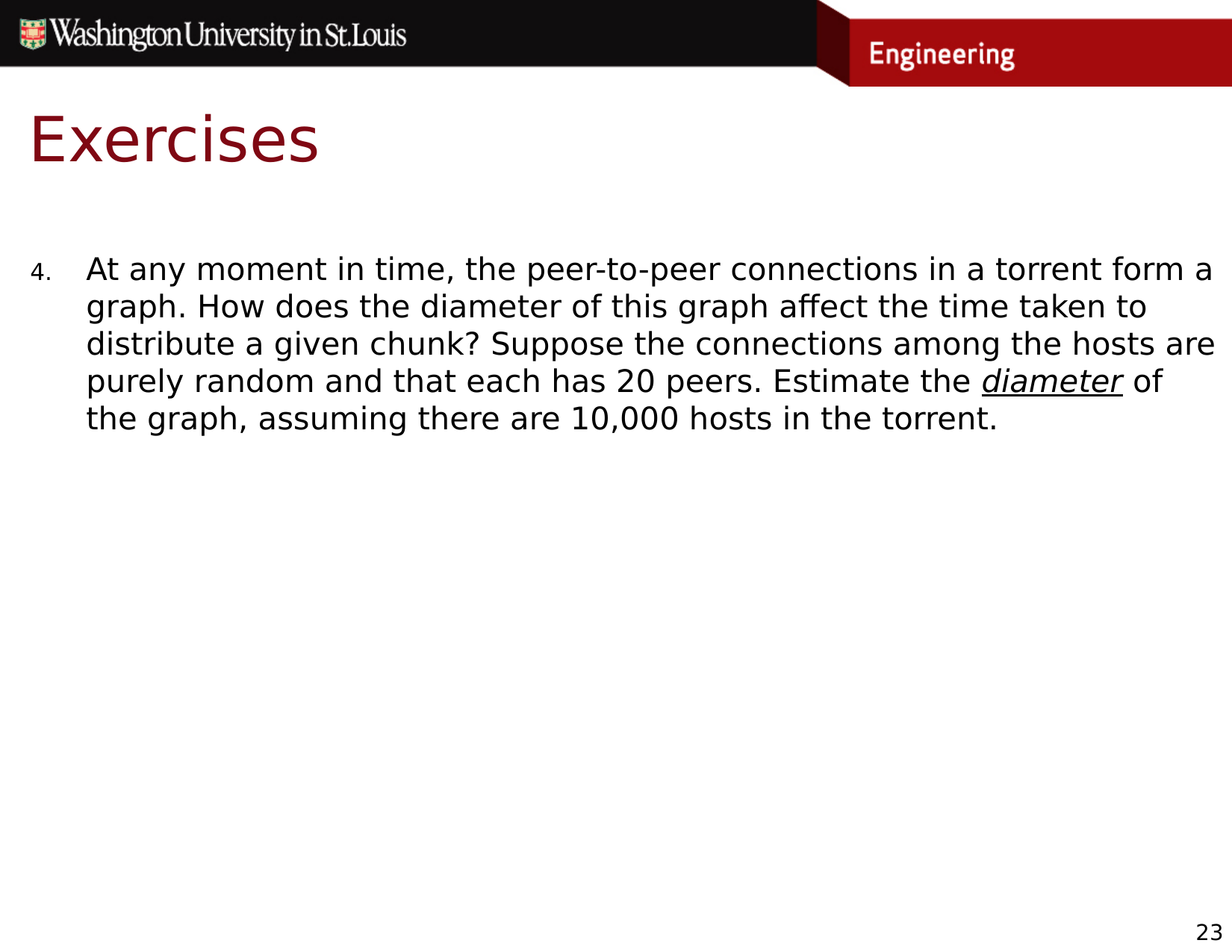

# Exercises
At any moment in time, the peer-to-peer connections in a torrent form a graph. How does the diameter of this graph affect the time taken to distribute a given chunk? Suppose the connections among the hosts are purely random and that each has 20 peers. Estimate the diameter of the graph, assuming there are 10,000 hosts in the torrent.

23